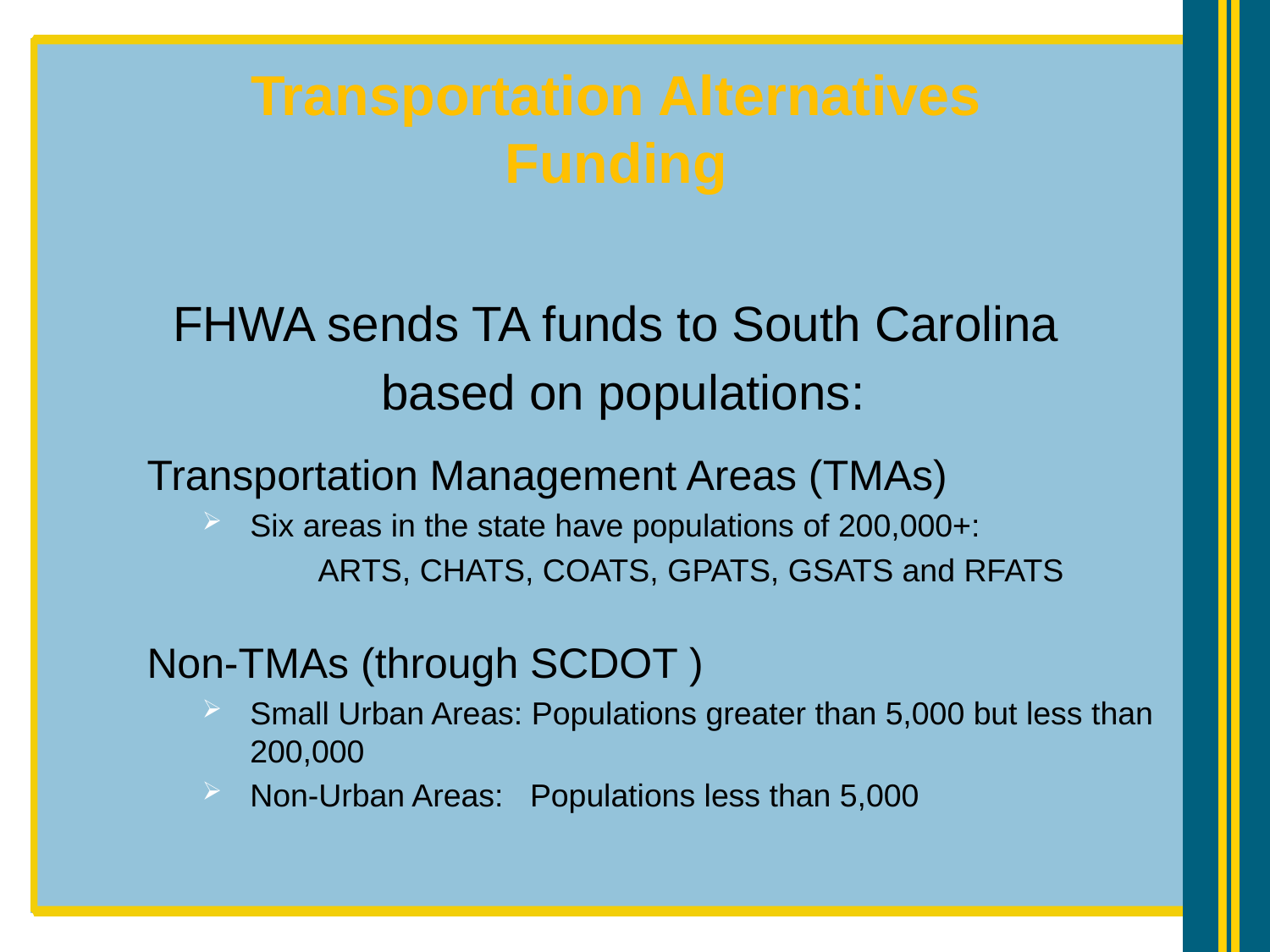

# Transportation Alternatives Funding
FHWA sends TA funds to South Carolina
based on populations:

Transportation Management Areas (TMAs)
Six areas in the state have populations of 200,000+:
             ARTS, CHATS, COATS, GPATS, GSATS and RFATS

Non-TMAs (through SCDOT )
Small Urban Areas: Populations greater than 5,000 but less than 200,000
Non-Urban Areas:   Populations less than 5,000